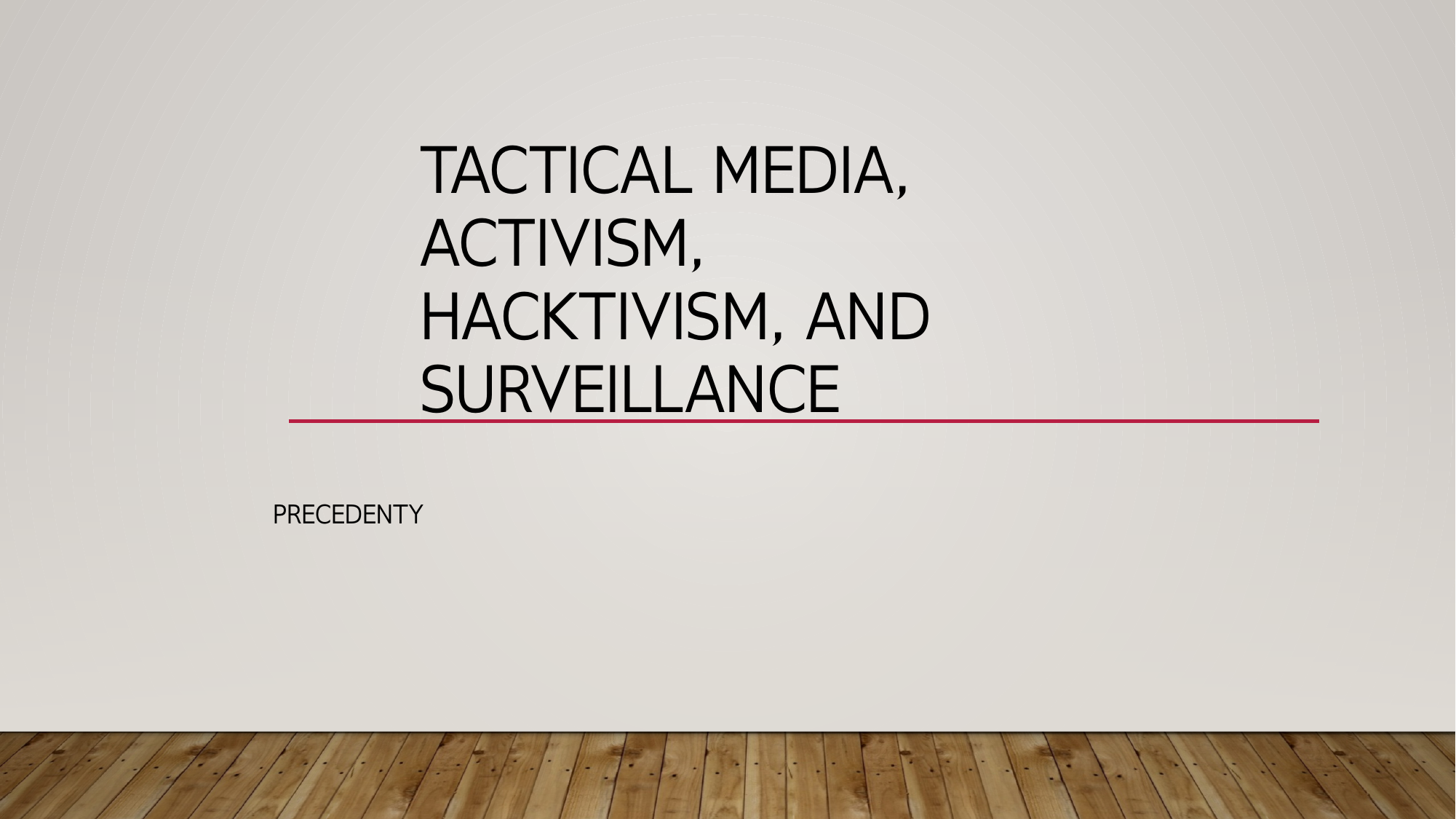

# Tactical media, activism, hacktivism, and surveillance
Precedenty